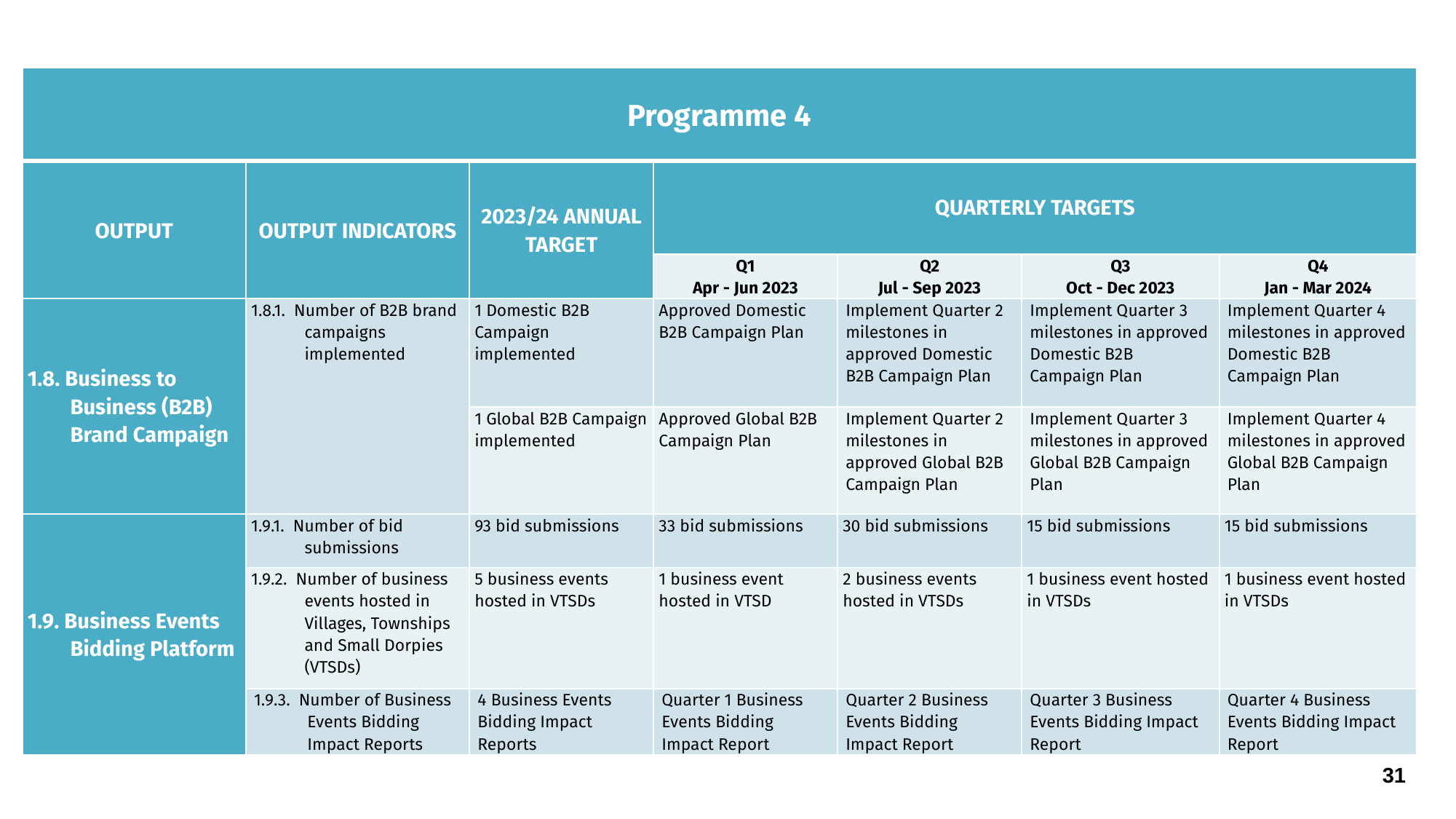

| Programme 4 |  |  |  |  |  |  |
| --- | --- | --- | --- | --- | --- | --- |
| OUTPUT | OUTPUT INDICATORS | 2023/24 ANNUAL TARGET | QUARTERLY TARGETS |  |  |  |
|  |  |  | Q1 Apr - Jun 2023 | Q2 Jul - Sep 2023 | Q3 Oct - Dec 2023 | Q4 Jan - Mar 2024 |
| 1.8. Business to Business (B2B) Brand Campaign | 1.8.1. Number of B2B brand campaigns implemented | 1 Domestic B2B Campaign implemented | Approved Domestic B2B Campaign Plan | Implement Quarter 2 milestones in approved Domestic B2B Campaign Plan | Implement Quarter 3 milestones in approved Domestic B2B Campaign Plan | Implement Quarter 4 milestones in approved Domestic B2B Campaign Plan |
|  |  | 1 Global B2B Campaign implemented | Approved Global B2B Campaign Plan | Implement Quarter 2 milestones in approved Global B2B Campaign Plan | Implement Quarter 3 milestones in approved Global B2B Campaign Plan | Implement Quarter 4 milestones in approved Global B2B Campaign Plan |
| 1.9. Business Events Bidding Platform | 1.9.1. Number of bid submissions | 93 bid submissions | 33 bid submissions | 30 bid submissions | 15 bid submissions | 15 bid submissions |
|  | 1.9.2. Number of business events hosted in Villages, Townships and Small Dorpies (VTSDs) | 5 business events hosted in VTSDs | 1 business event hosted in VTSD | 2 business events hosted in VTSDs | 1 business event hosted in VTSDs | 1 business event hosted in VTSDs |
|  | 1.9.3. Number of Business Events Bidding Impact Reports | 4 Business Events Bidding Impact Reports | Quarter 1 Business Events Bidding Impact Report | Quarter 2 Business Events Bidding Impact Report | Quarter 3 Business Events Bidding Impact Report | Quarter 4 Business Events Bidding Impact Report |
31